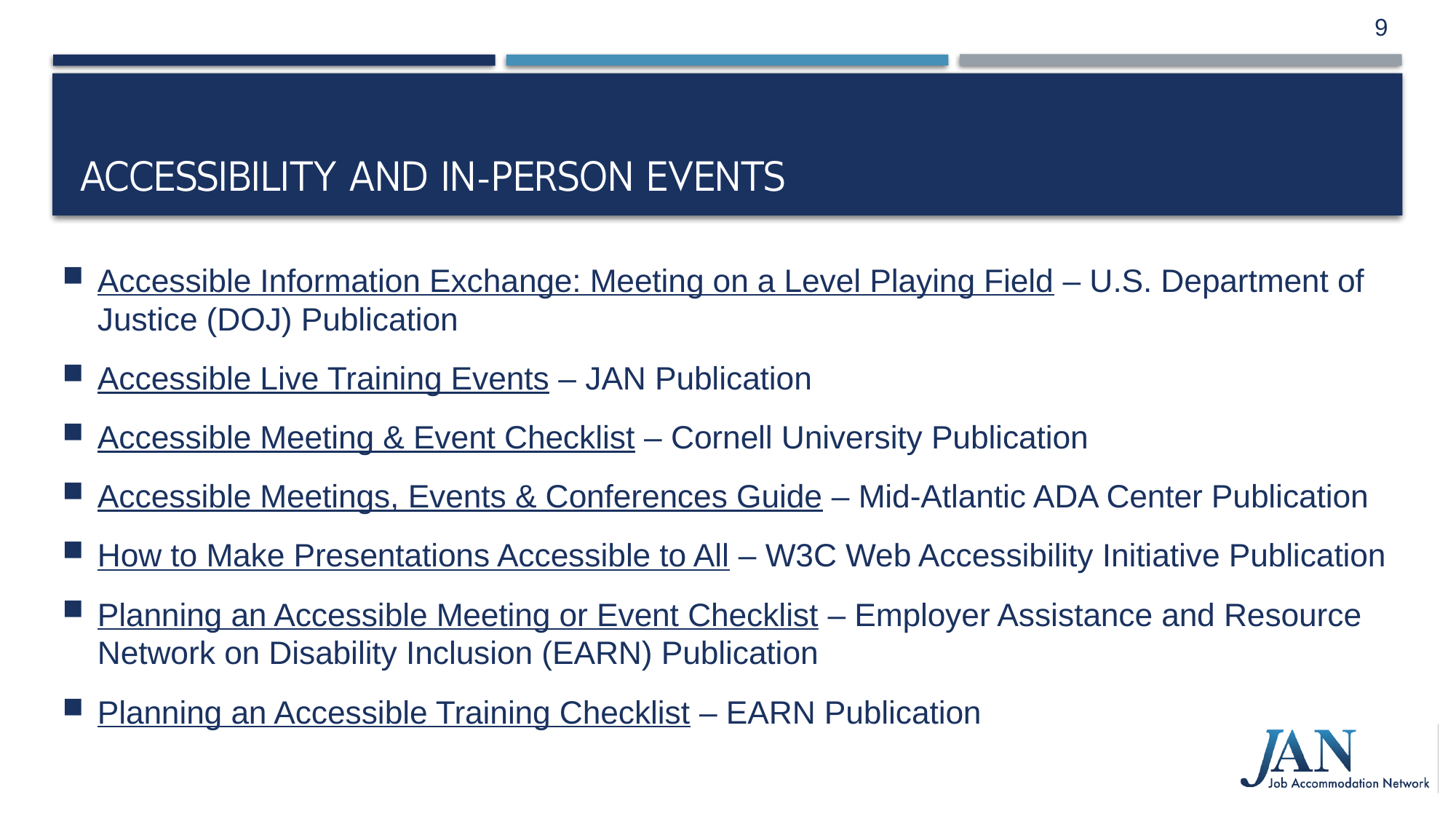

9
# Accessibility and In-Person Events
Accessible Information Exchange: Meeting on a Level Playing Field – U.S. Department of Justice (DOJ) Publication
Accessible Live Training Events – JAN Publication
Accessible Meeting & Event Checklist – Cornell University Publication
Accessible Meetings, Events & Conferences Guide – Mid-Atlantic ADA Center Publication
How to Make Presentations Accessible to All – W3C Web Accessibility Initiative Publication
Planning an Accessible Meeting or Event Checklist – Employer Assistance and Resource Network on Disability Inclusion (EARN) Publication
Planning an Accessible Training Checklist – EARN Publication